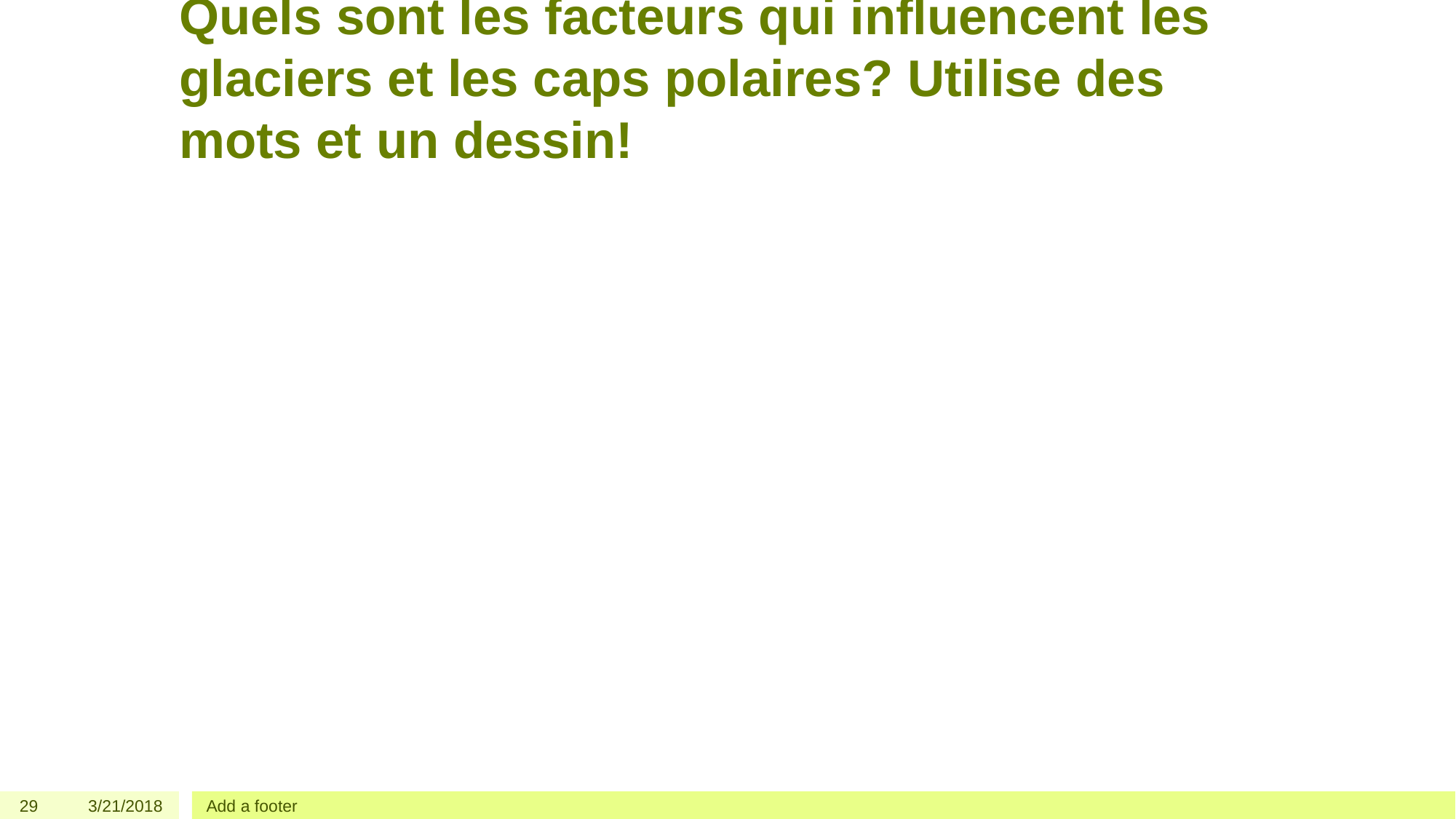

# Quels sont les facteurs qui influencent les glaciers et les caps polaires? Utilise des mots et un dessin!

29
3/21/2018
Add a footer